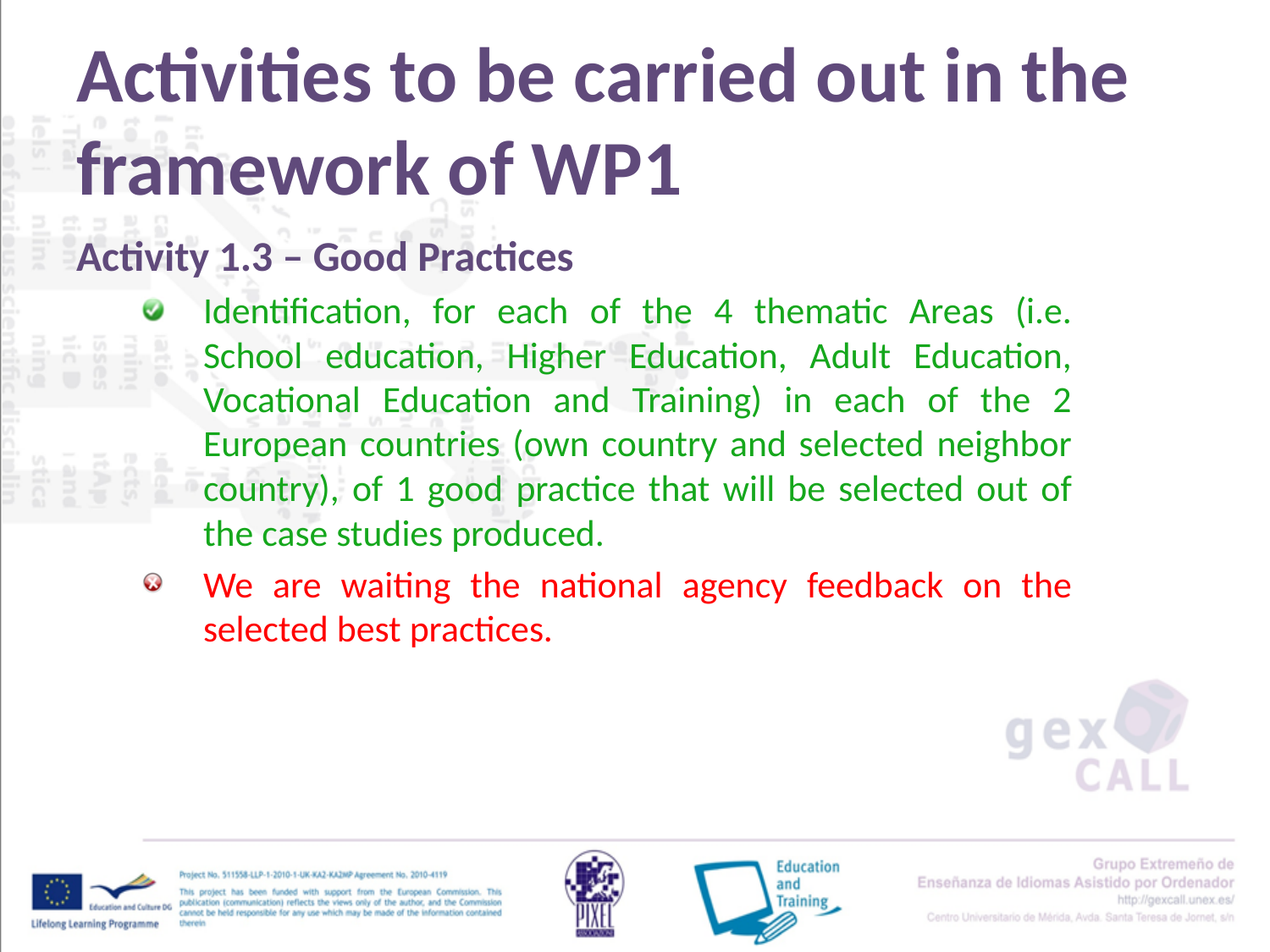

# Activities to be carried out in the framework of WP1
Activity 1.3 – Good Practices
Identification, for each of the 4 thematic Areas (i.e. School education, Higher Education, Adult Education, Vocational Education and Training) in each of the 2 European countries (own country and selected neighbor country), of 1 good practice that will be selected out of the case studies produced.
We are waiting the national agency feedback on the selected best practices.